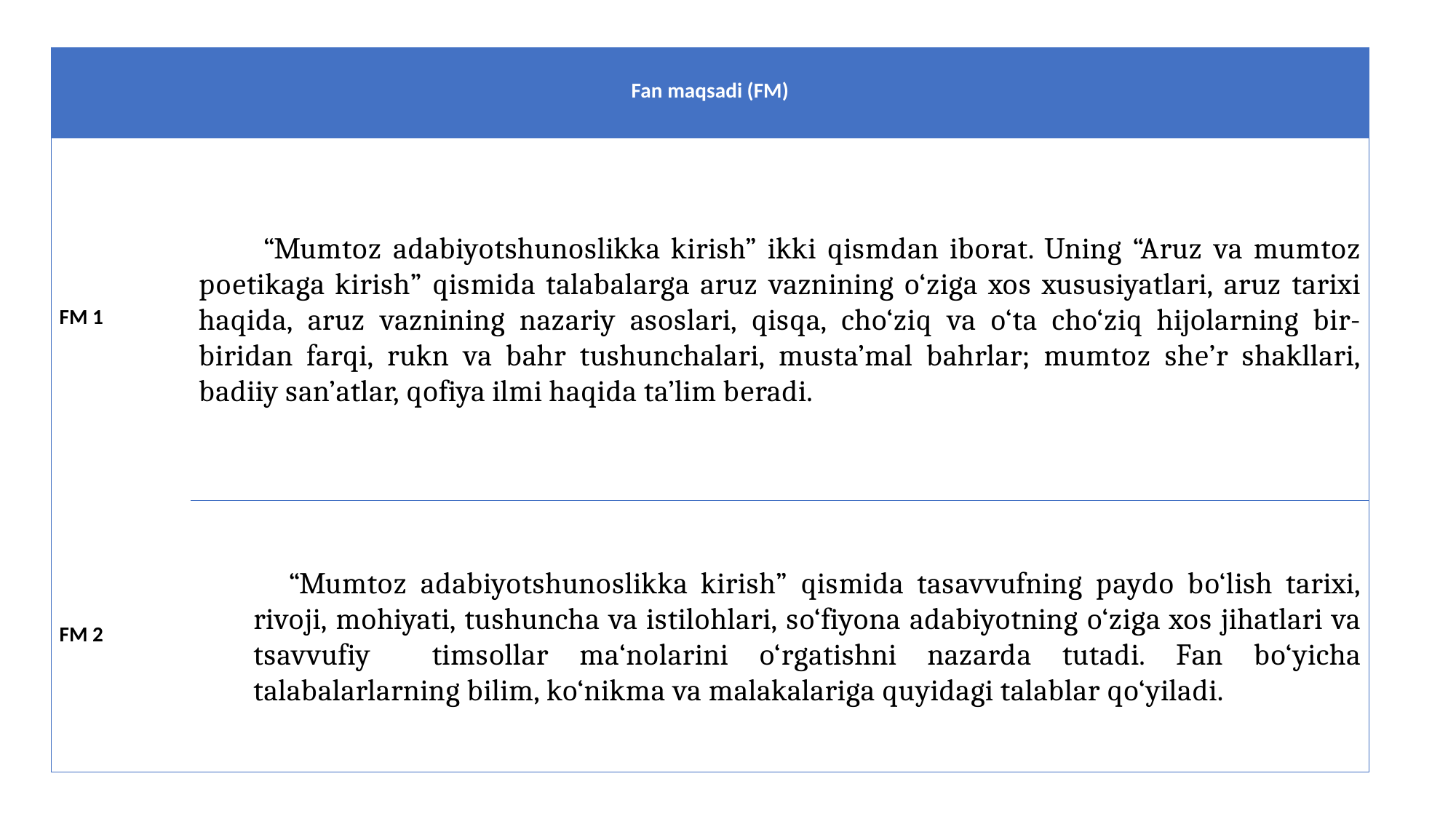

| Fan maqsadi (FM) |  |
| --- | --- |
| FM 1 | “Mumtoz adabiyotshunoslikka kirish” ikki qismdan iborat. Uning “Aruz va mumtoz poetikaga kirish” qismida talabalarga aruz vaznining o‘ziga xos xususiyatlari, aruz tarixi haqida, aruz vaznining nazariy asoslari, qisqa, cho‘ziq va o‘ta cho‘ziq hijolarning bir-biridan farqi, rukn va bahr tushunchalari, musta’mal bahrlar; mumtoz she’r shakllari, badiiy san’atlar, qofiya ilmi haqida ta’lim beradi. |
| FM 2 | “Mumtoz adabiyotshunoslikka kirish” qismida tasavvufning paydo bo‘lish tarixi, rivoji, mohiyati, tushuncha va istilohlari, so‘fiyona adabiyotning o‘ziga xos jihatlari va tsavvufiy timsollar ma‘nolarini o‘rgatishni nazarda tutadi. Fan bo‘yicha talabalarlarning bilim, ko‘nikma va malakalariga quyidagi talablar qo‘yiladi. |